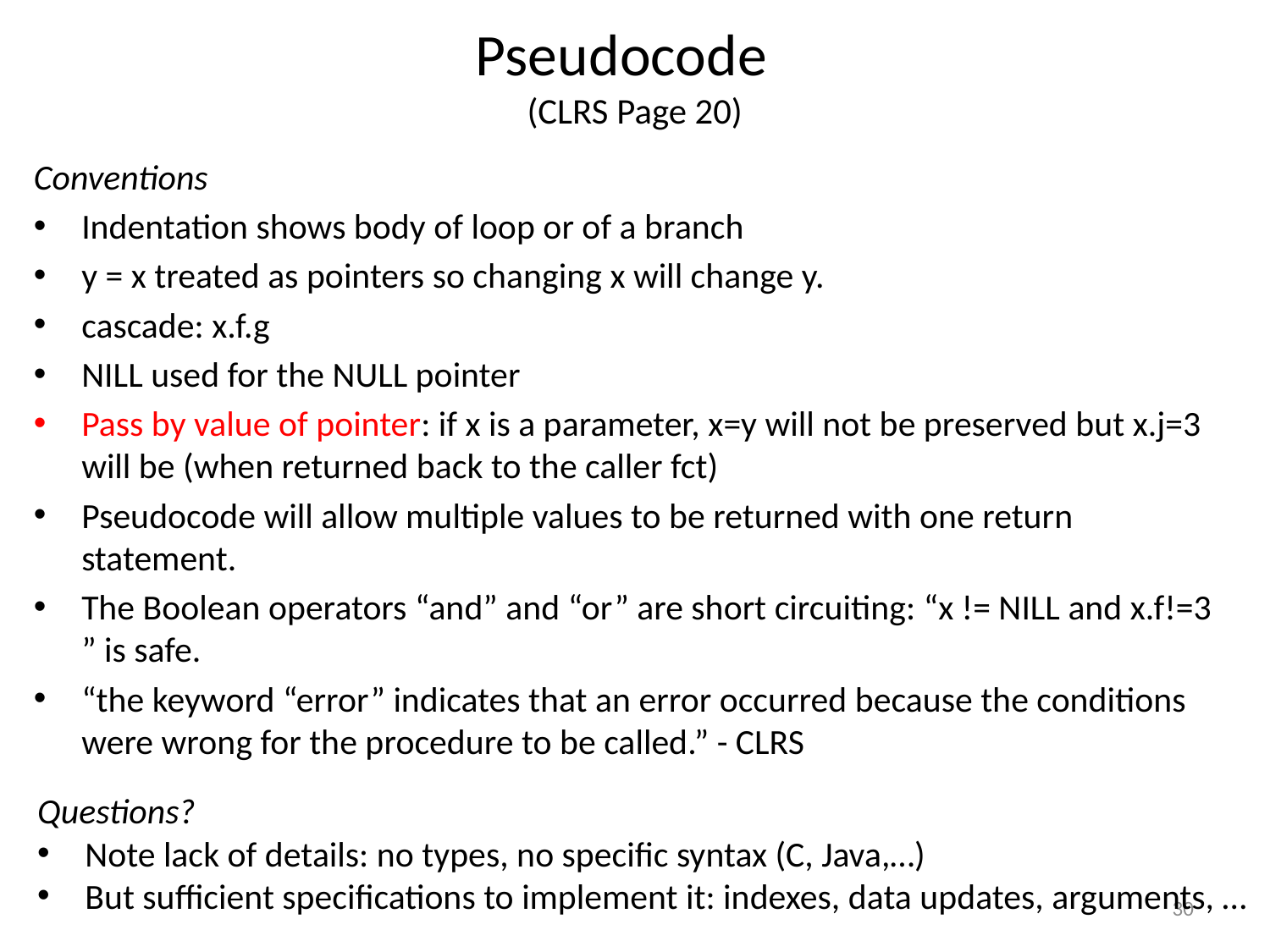

# Pseudocode (CLRS Page 20)
Conventions
Indentation shows body of loop or of a branch
y = x treated as pointers so changing x will change y.
cascade: x.f.g
NILL used for the NULL pointer
Pass by value of pointer: if x is a parameter, x=y will not be preserved but x.j=3 will be (when returned back to the caller fct)
Pseudocode will allow multiple values to be returned with one return statement.
The Boolean operators “and” and “or” are short circuiting: “x != NILL and x.f!=3 ” is safe.
“the keyword “error” indicates that an error occurred because the conditions were wrong for the procedure to be called.” - CLRS

Questions?
Note lack of details: no types, no specific syntax (C, Java,…)
But sufficient specifications to implement it: indexes, data updates, arguments, …
30